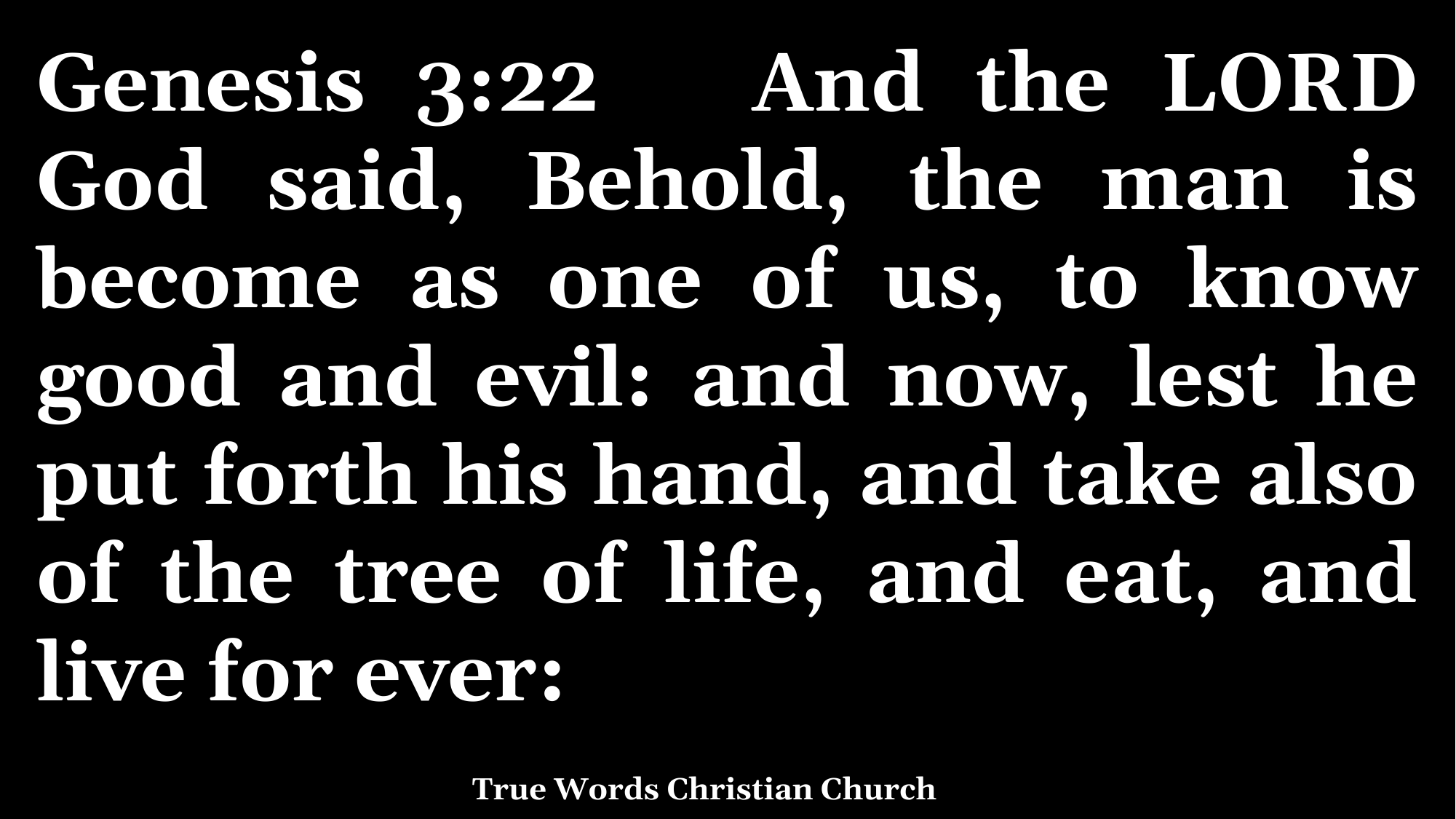

Genesis 3:22   And the LORD God said, Behold, the man is become as one of us, to know good and evil: and now, lest he put forth his hand, and take also of the tree of life, and eat, and live for ever:
True Words Christian Church